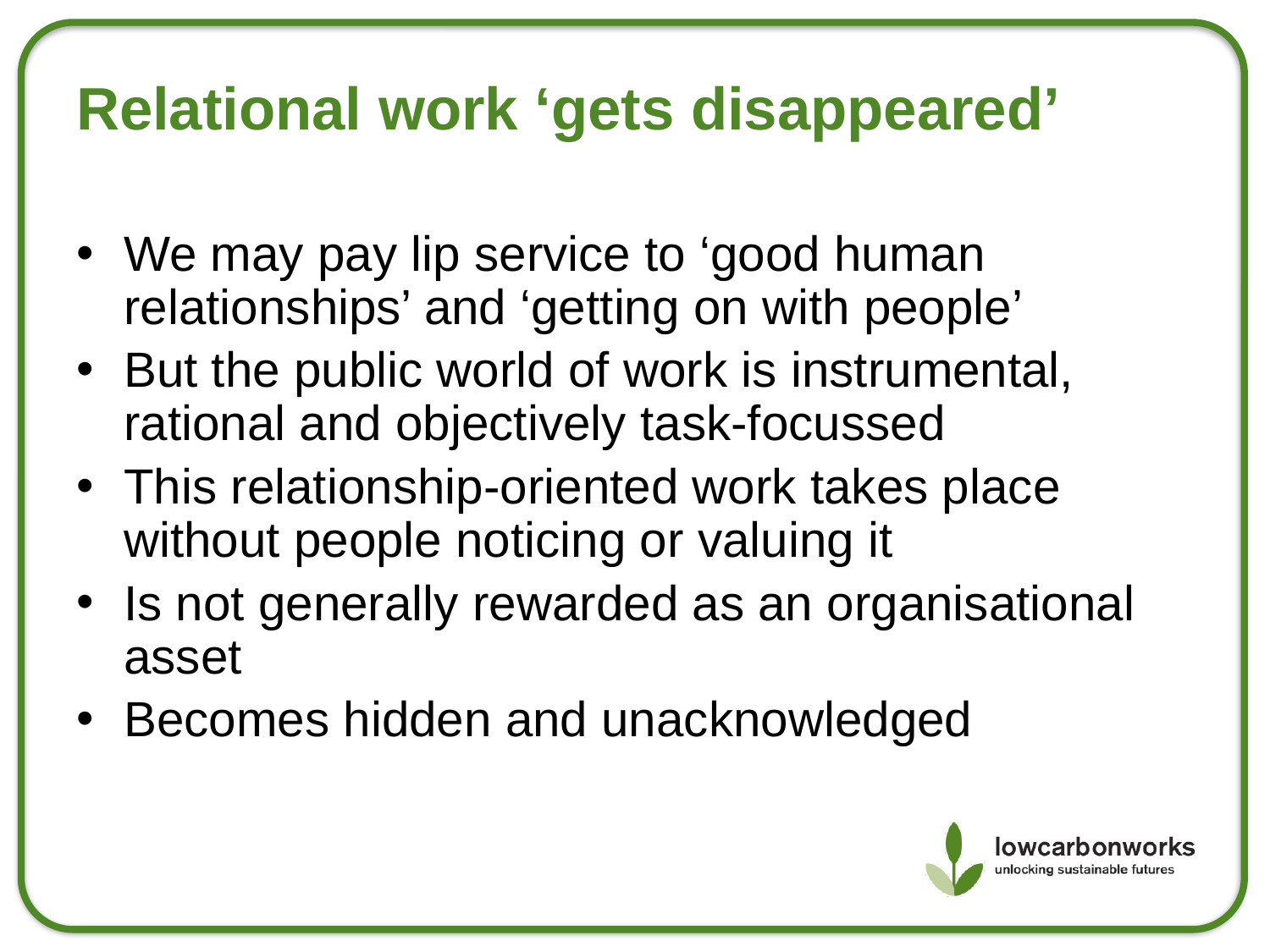

Relational work ‘gets disappeared’
We may pay lip service to ‘good human relationships’ and ‘getting on with people’
But the public world of work is instrumental, rational and objectively task-focussed
This relationship-oriented work takes place without people noticing or valuing it
Is not generally rewarded as an organisational asset
Becomes hidden and unacknowledged